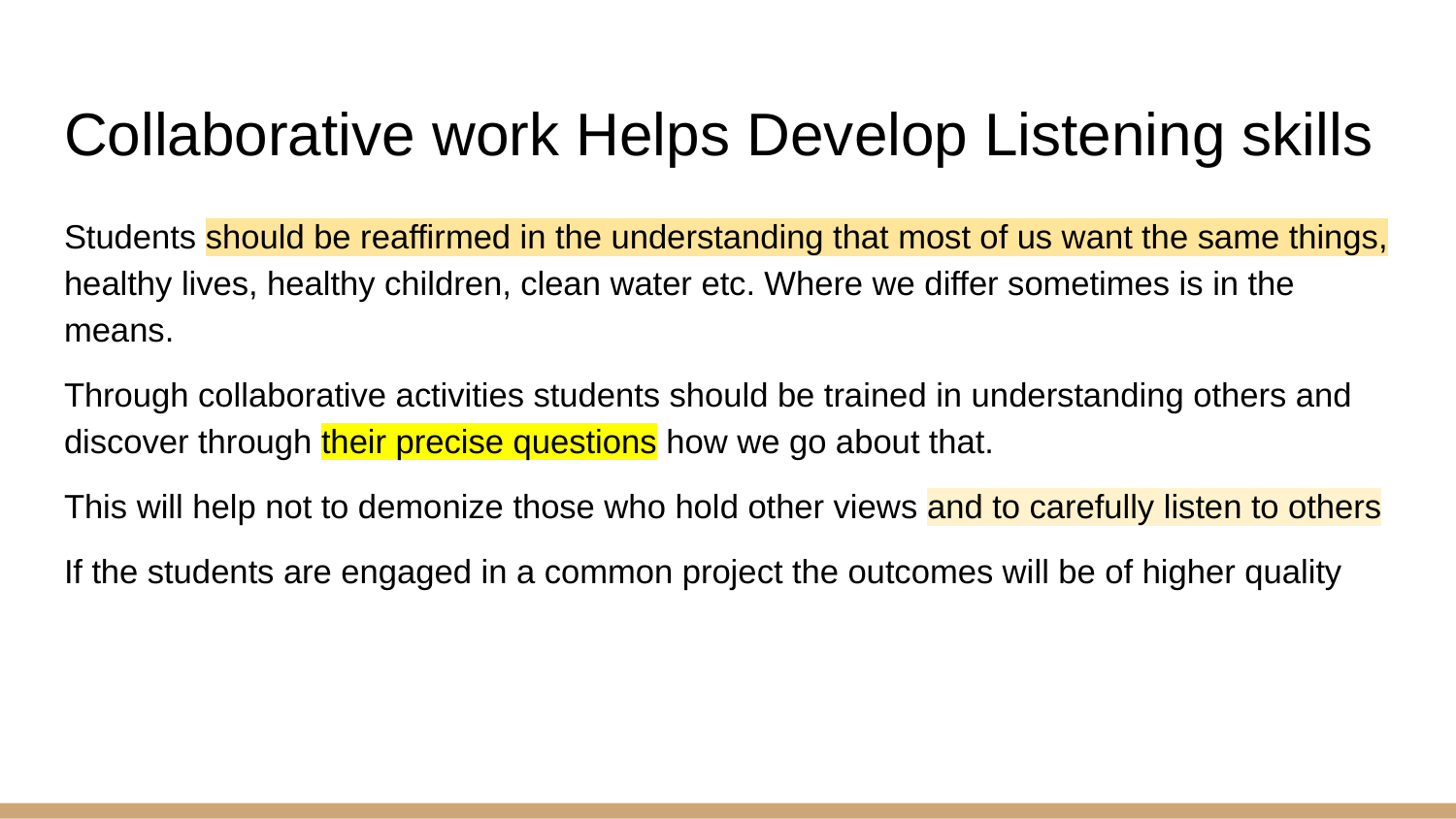

# Collaborative work Helps Develop Listening skills
Students should be reaffirmed in the understanding that most of us want the same things, healthy lives, healthy children, clean water etc. Where we differ sometimes is in the means.
Through collaborative activities students should be trained in understanding others and discover through their precise questions how we go about that.
This will help not to demonize those who hold other views and to carefully listen to others
If the students are engaged in a common project the outcomes will be of higher quality